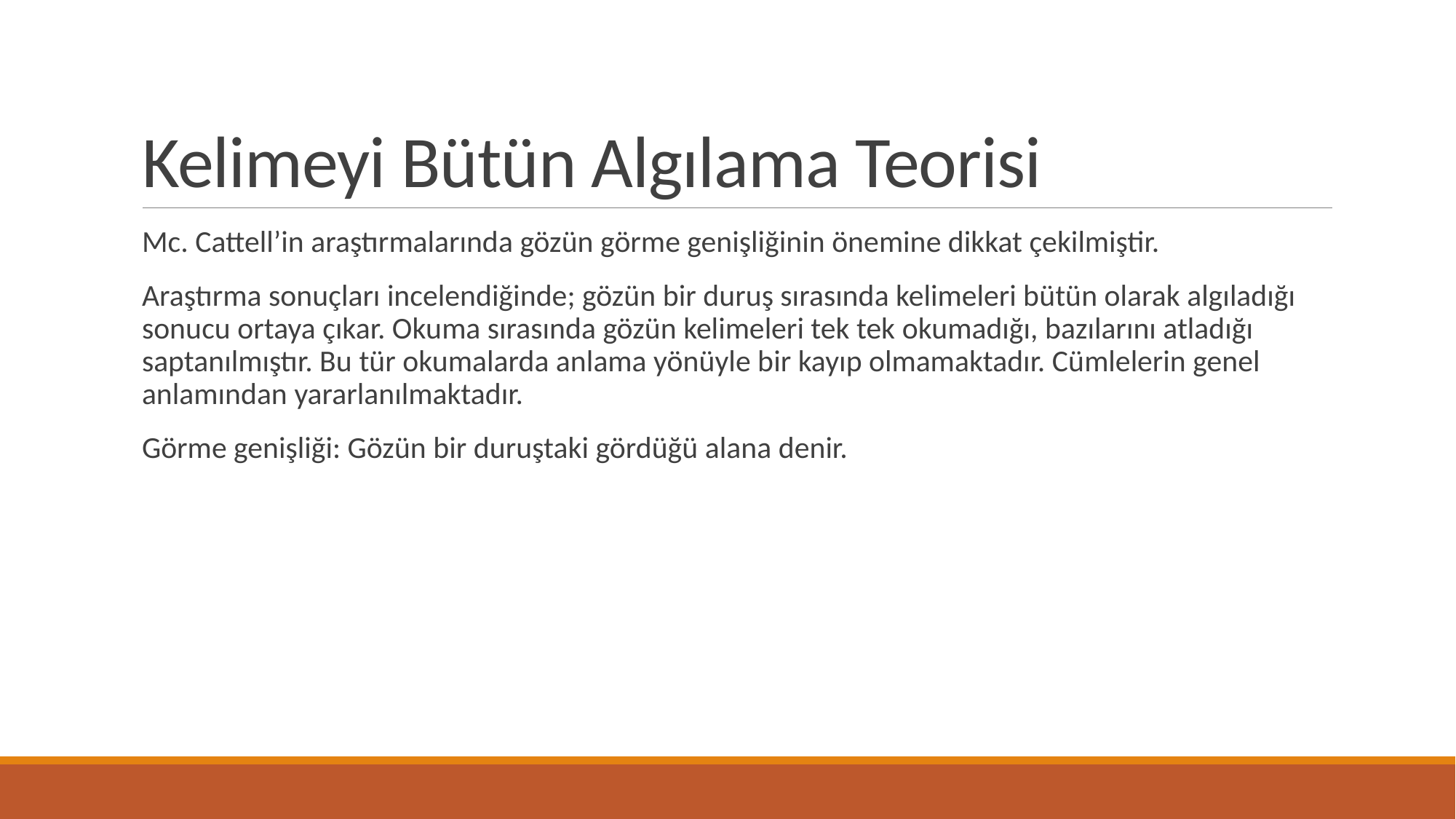

# Kelimeyi Bütün Algılama Teorisi
Mc. Cattell’in araştırmalarında gözün görme genişliğinin önemine dikkat çekilmiştir.
Araştırma sonuçları incelendiğinde; gözün bir duruş sırasında kelimeleri bütün olarak algıladığı sonucu ortaya çıkar. Okuma sırasında gözün kelimeleri tek tek okumadığı, bazılarını atladığı saptanılmıştır. Bu tür okumalarda anlama yönüyle bir kayıp olmamaktadır. Cümlelerin genel anlamından yararlanılmaktadır.
Görme genişliği: Gözün bir duruştaki gördüğü alana denir.